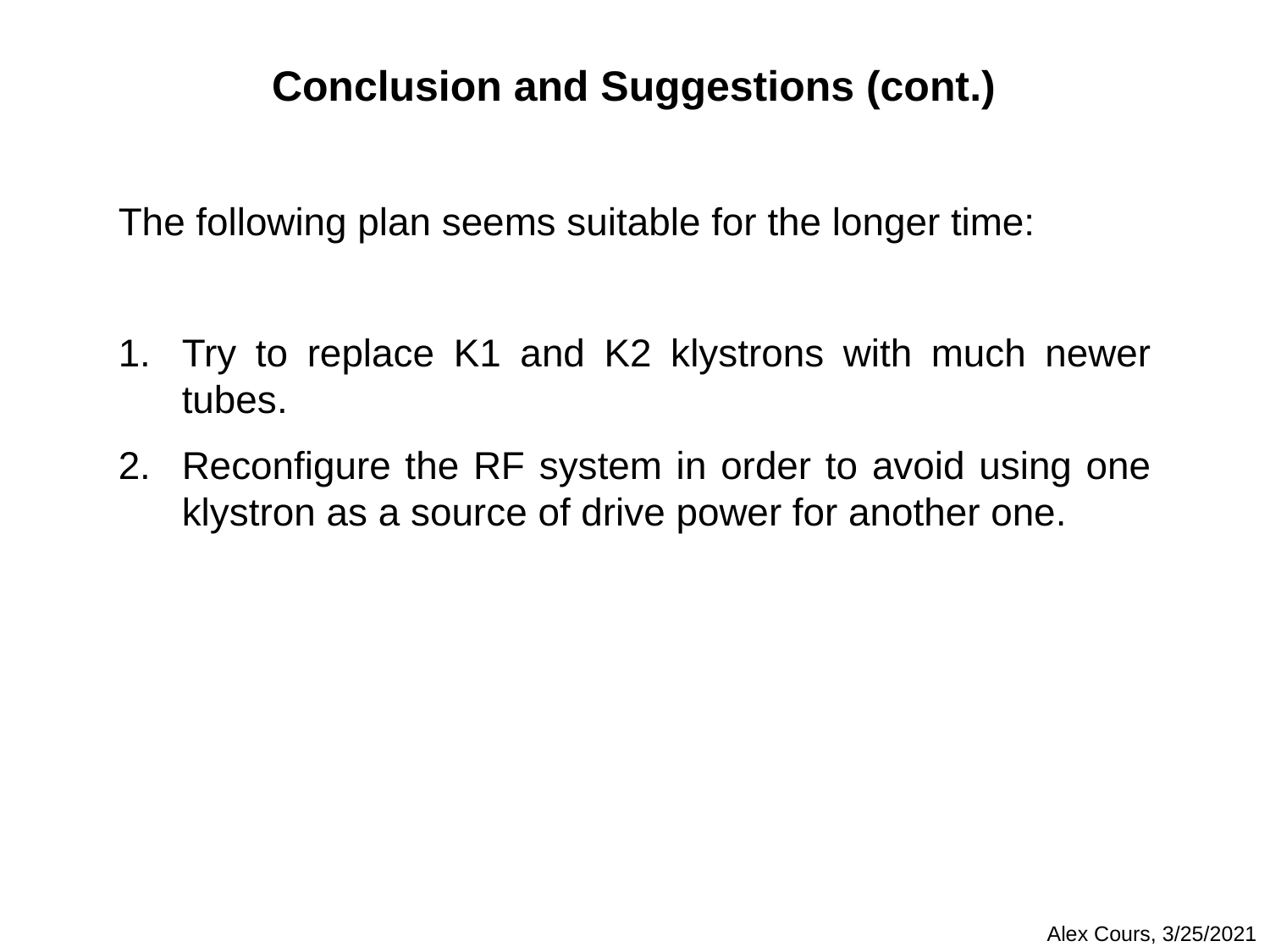

Conclusion and Suggestions (cont.)
The following plan seems suitable for the longer time:

Try to replace K1 and K2 klystrons with much newer tubes.
Reconfigure the RF system in order to avoid using one klystron as a source of drive power for another one.
Alex Cours, 3/25/2021